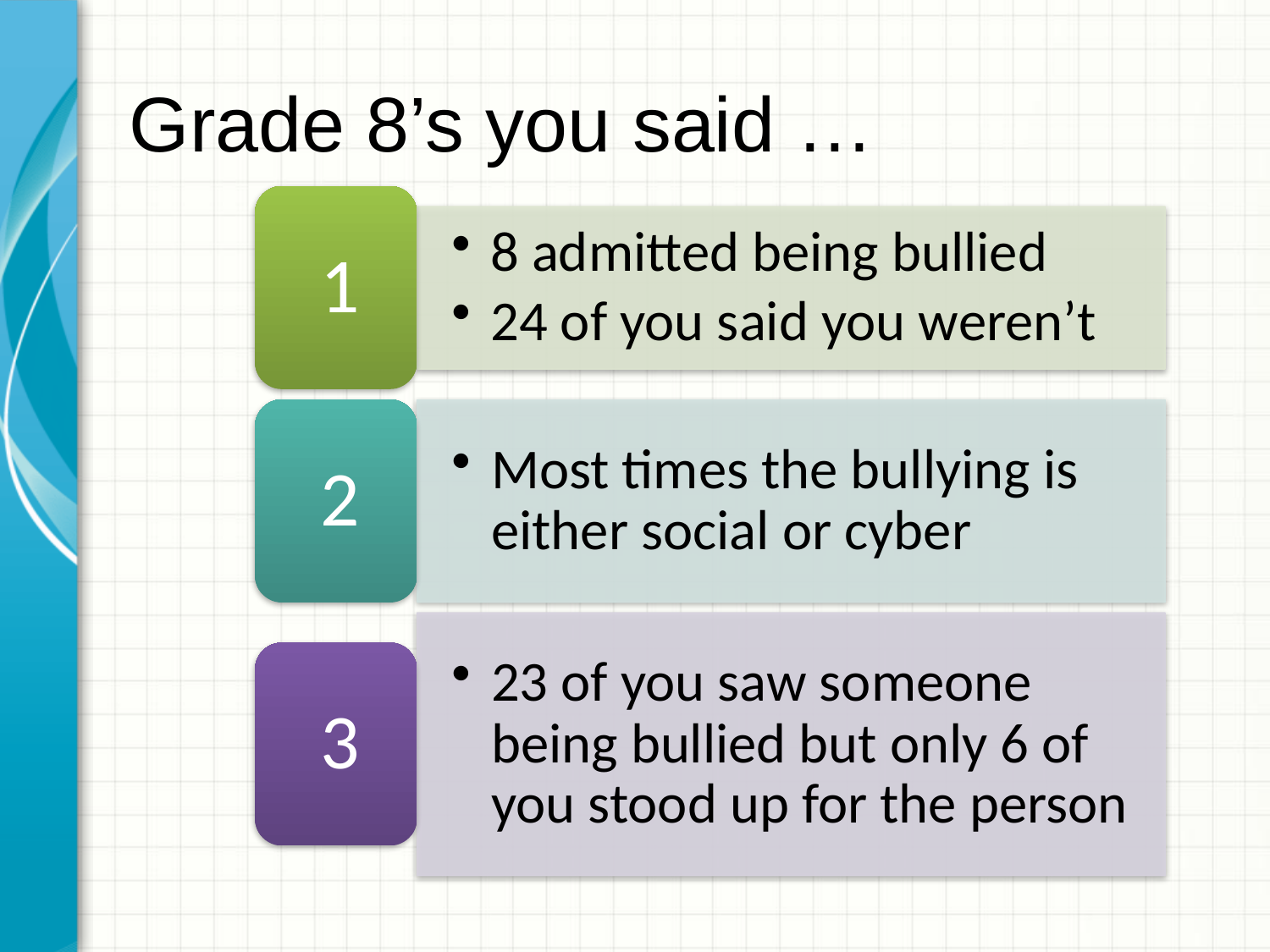

# Grade 8’s you said …
8 admitted being bullied
24 of you said you weren’t
1
Most times the bullying is either social or cyber
2
23 of you saw someone being bullied but only 6 of you stood up for the person
3